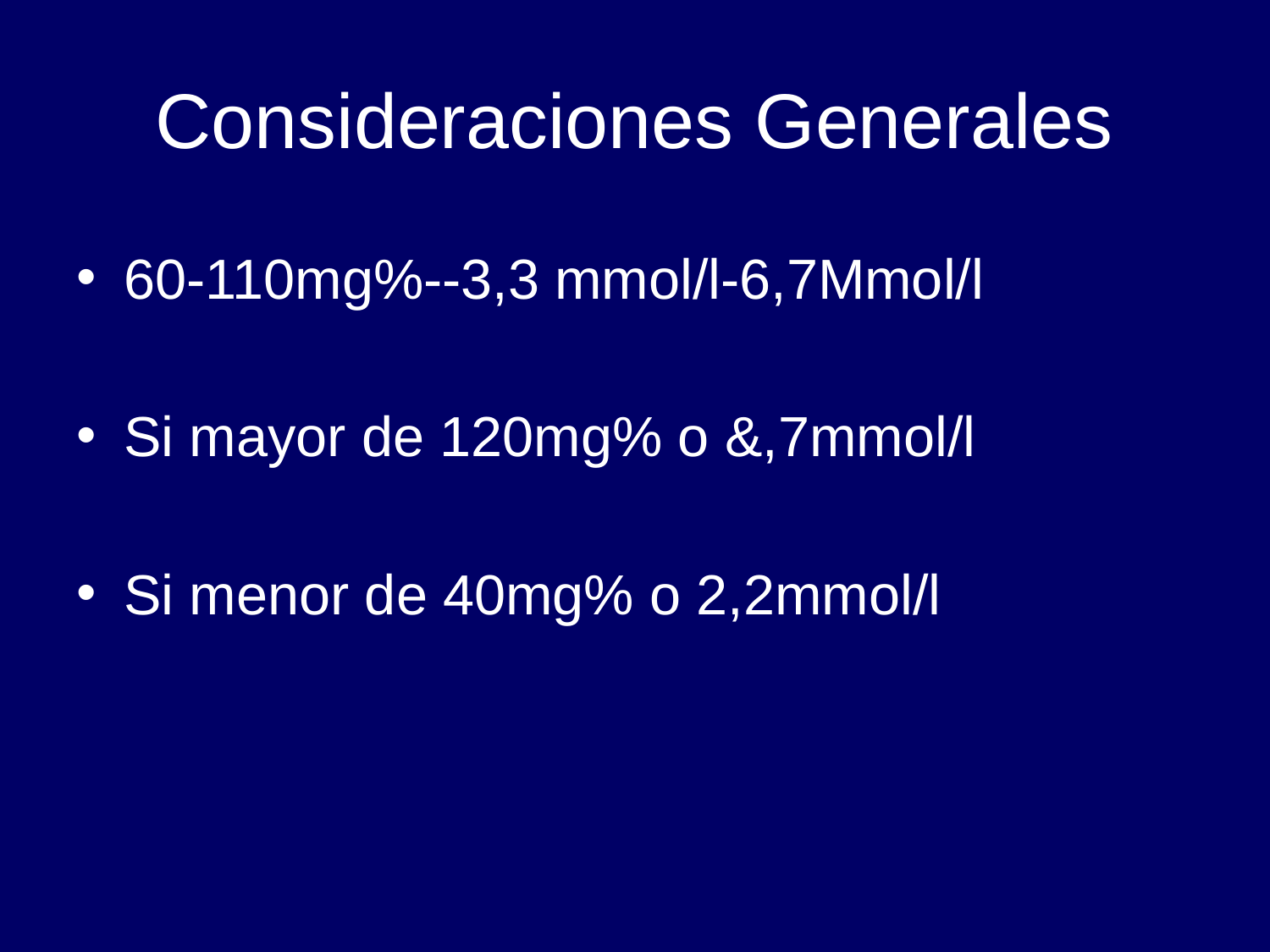

# Consideraciones Generales
60-110mg%--3,3 mmol/l-6,7Mmol/l

Si mayor de 120mg% o &,7mmol/l

Si menor de 40mg% o 2,2mmol/l